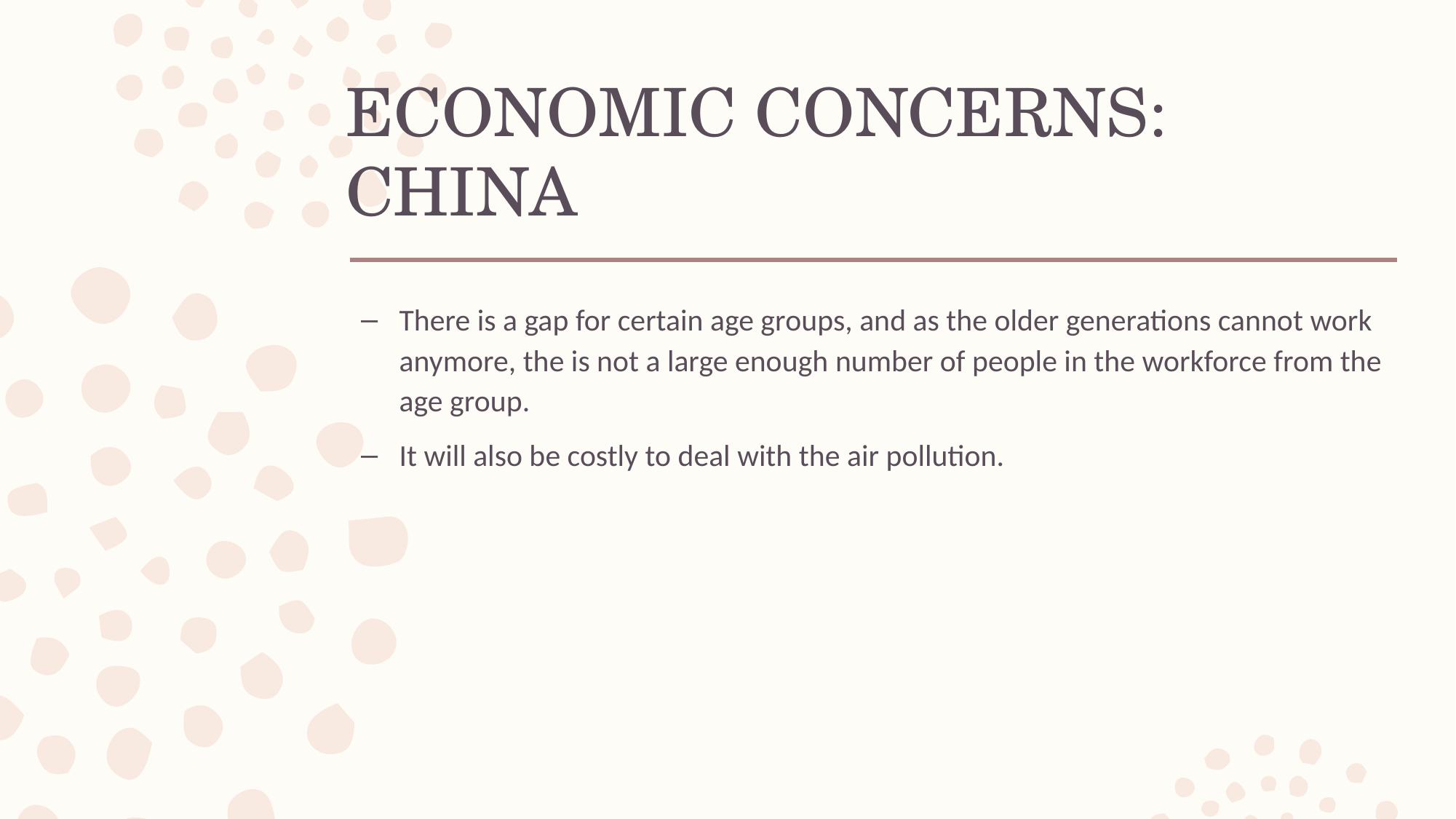

# ECONOMIC CONCERNS: CHINA
There is a gap for certain age groups, and as the older generations cannot work anymore, the is not a large enough number of people in the workforce from the age group.
It will also be costly to deal with the air pollution.